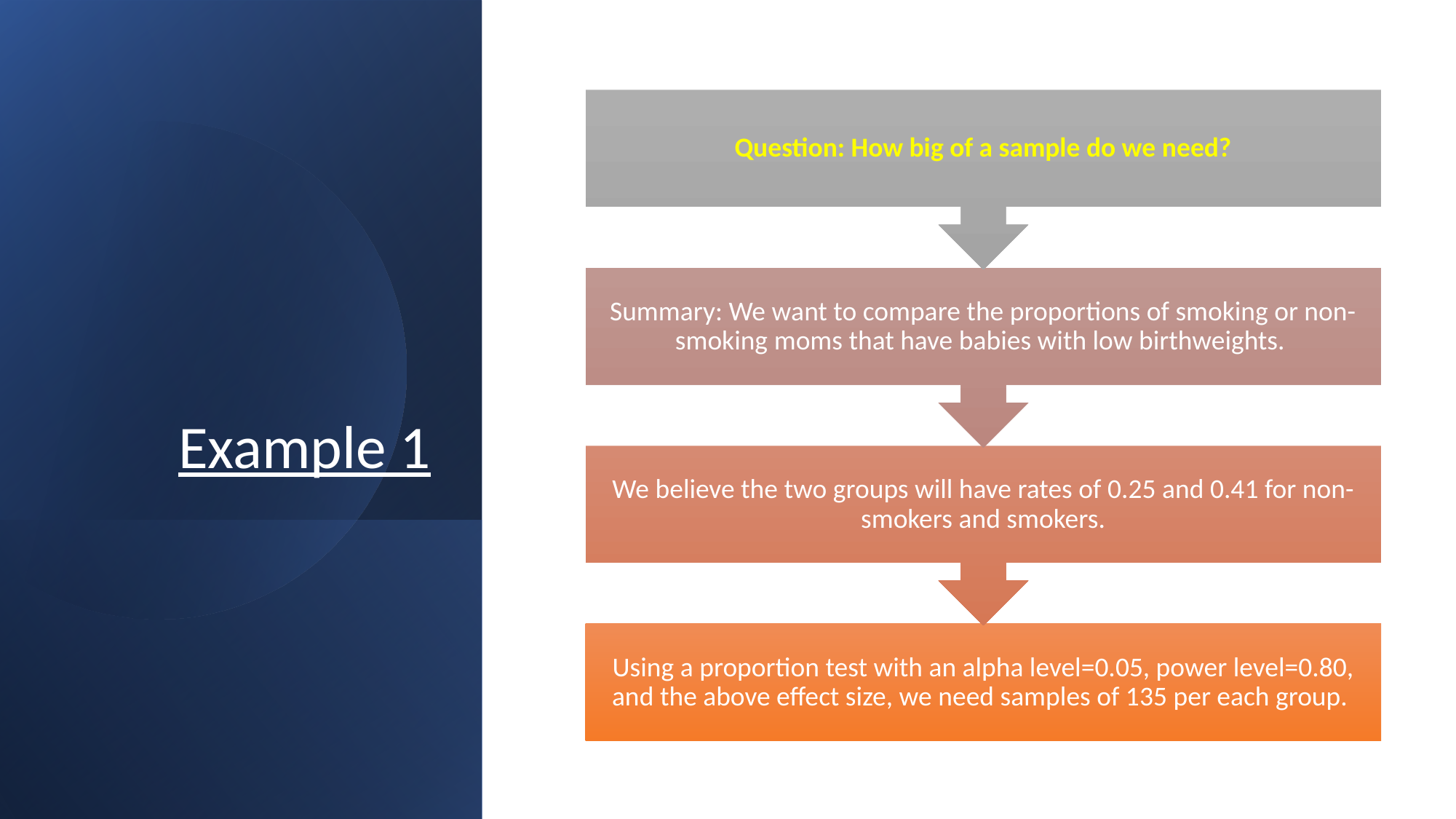

Using a proportion test with an alpha level=0.05, power level=0.80, and the above effect size, we need samples of 135 per each group.
We believe the two groups will have rates of 0.25 and 0.41 for non-smokers and smokers.
Summary: We want to compare the proportions of smoking or non-smoking moms that have babies with low birthweights.
Question: How big of a sample do we need?

# Example 1